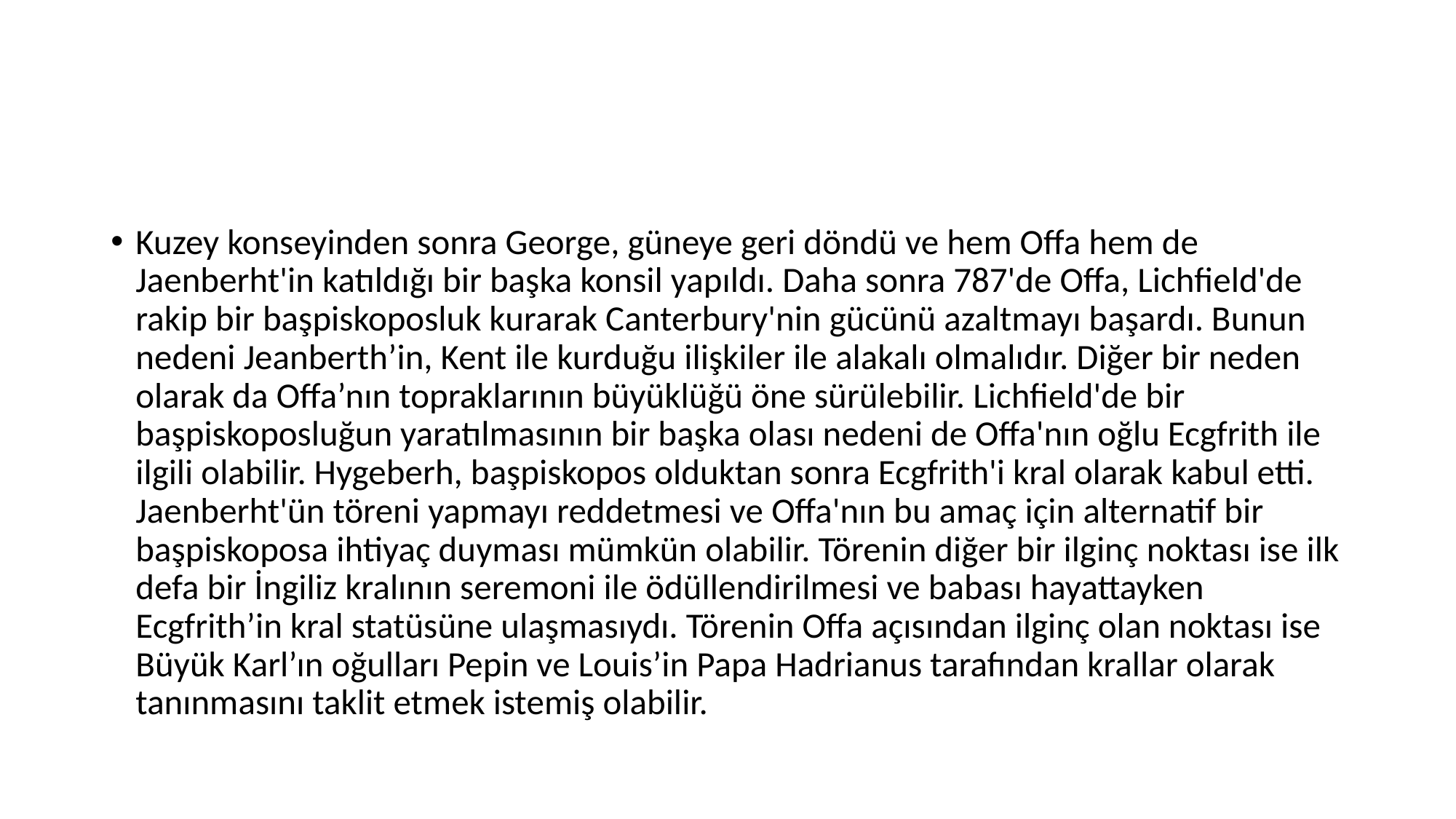

#
Kuzey konseyinden sonra George, güneye geri döndü ve hem Offa hem de Jaenberht'in katıldığı bir başka konsil yapıldı. Daha sonra 787'de Offa, Lichfield'de rakip bir başpiskoposluk kurarak Canterbury'nin gücünü azaltmayı başardı. Bunun nedeni Jeanberth’in, Kent ile kurduğu ilişkiler ile alakalı olmalıdır. Diğer bir neden olarak da Offa’nın topraklarının büyüklüğü öne sürülebilir. Lichfield'de bir başpiskoposluğun yaratılmasının bir başka olası nedeni de Offa'nın oğlu Ecgfrith ile ilgili olabilir. Hygeberh, başpiskopos olduktan sonra Ecgfrith'i kral olarak kabul etti. Jaenberht'ün töreni yapmayı reddetmesi ve Offa'nın bu amaç için alternatif bir başpiskoposa ihtiyaç duyması mümkün olabilir. Törenin diğer bir ilginç noktası ise ilk defa bir İngiliz kralının seremoni ile ödüllendirilmesi ve babası hayattayken Ecgfrith’in kral statüsüne ulaşmasıydı. Törenin Offa açısından ilginç olan noktası ise Büyük Karl’ın oğulları Pepin ve Louis’in Papa Hadrianus tarafından krallar olarak tanınmasını taklit etmek istemiş olabilir.